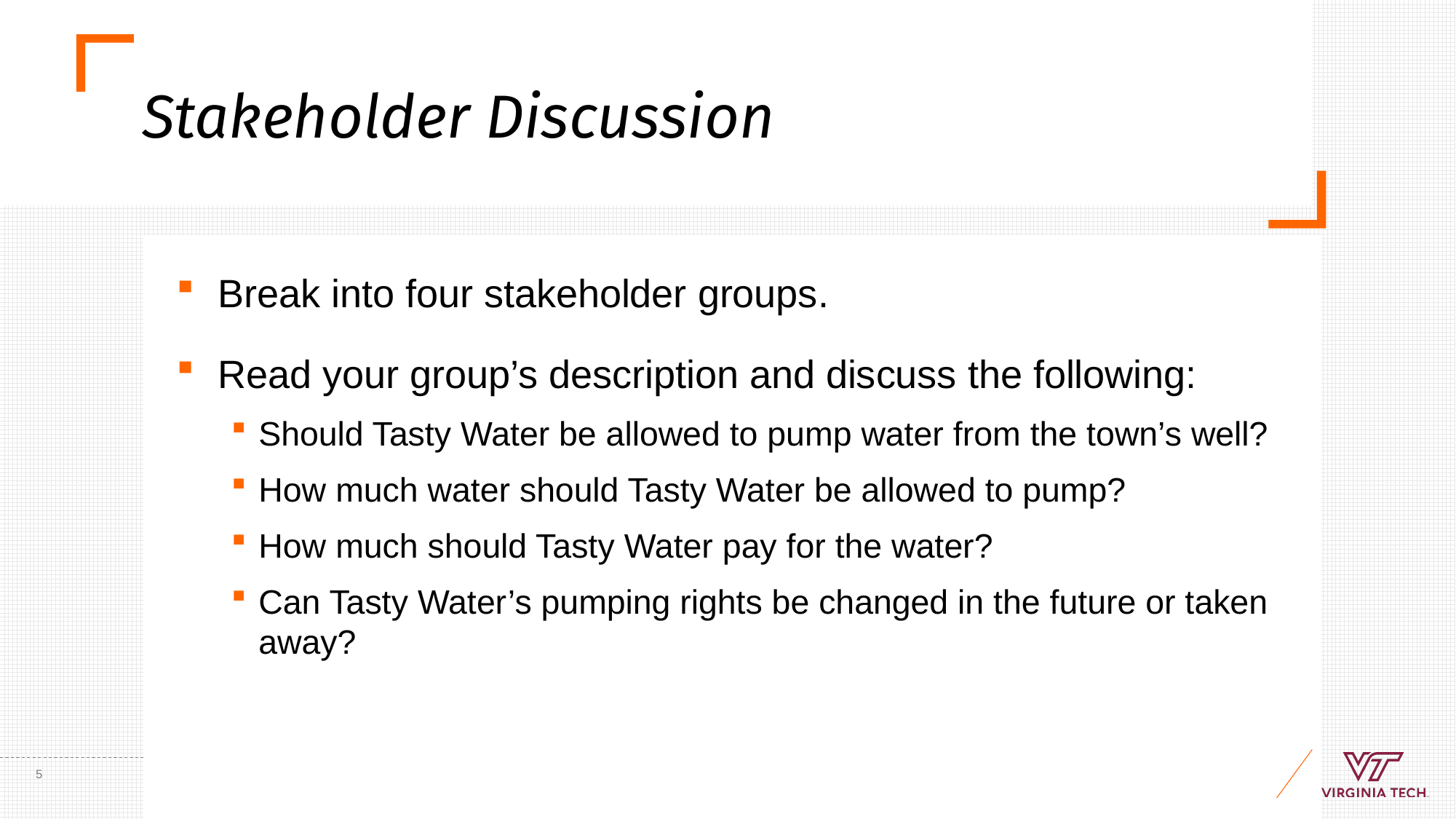

# Stakeholder Discussion
Break into four stakeholder groups.
Read your group’s description and discuss the following:
Should Tasty Water be allowed to pump water from the town’s well?
How much water should Tasty Water be allowed to pump?
How much should Tasty Water pay for the water?
Can Tasty Water’s pumping rights be changed in the future or taken away?

5